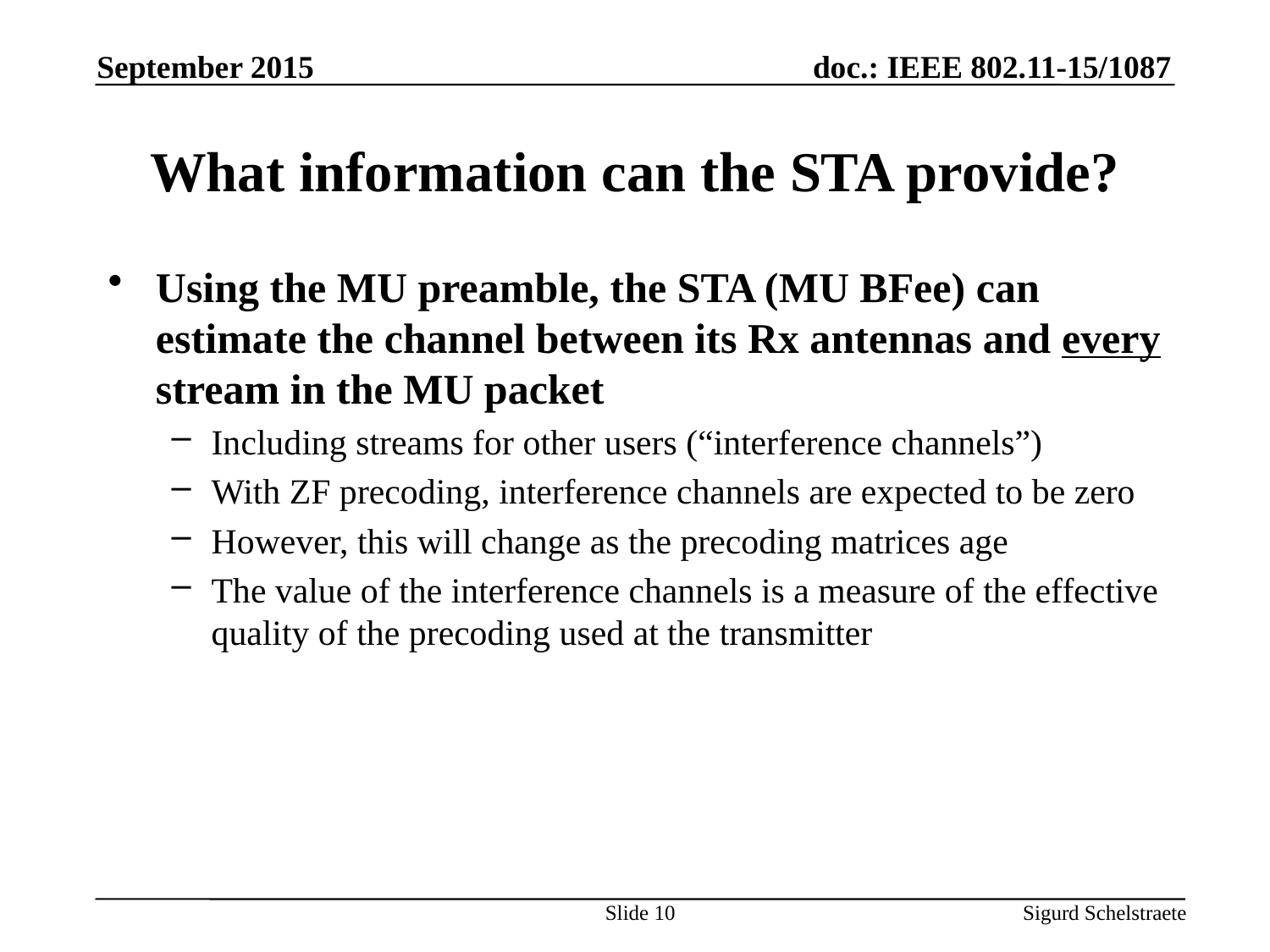

September 2015
# What information can the STA provide?
Using the MU preamble, the STA (MU BFee) can estimate the channel between its Rx antennas and every stream in the MU packet
Including streams for other users (“interference channels”)
With ZF precoding, interference channels are expected to be zero
However, this will change as the precoding matrices age
The value of the interference channels is a measure of the effective quality of the precoding used at the transmitter
Slide 10
Sigurd Schelstraete